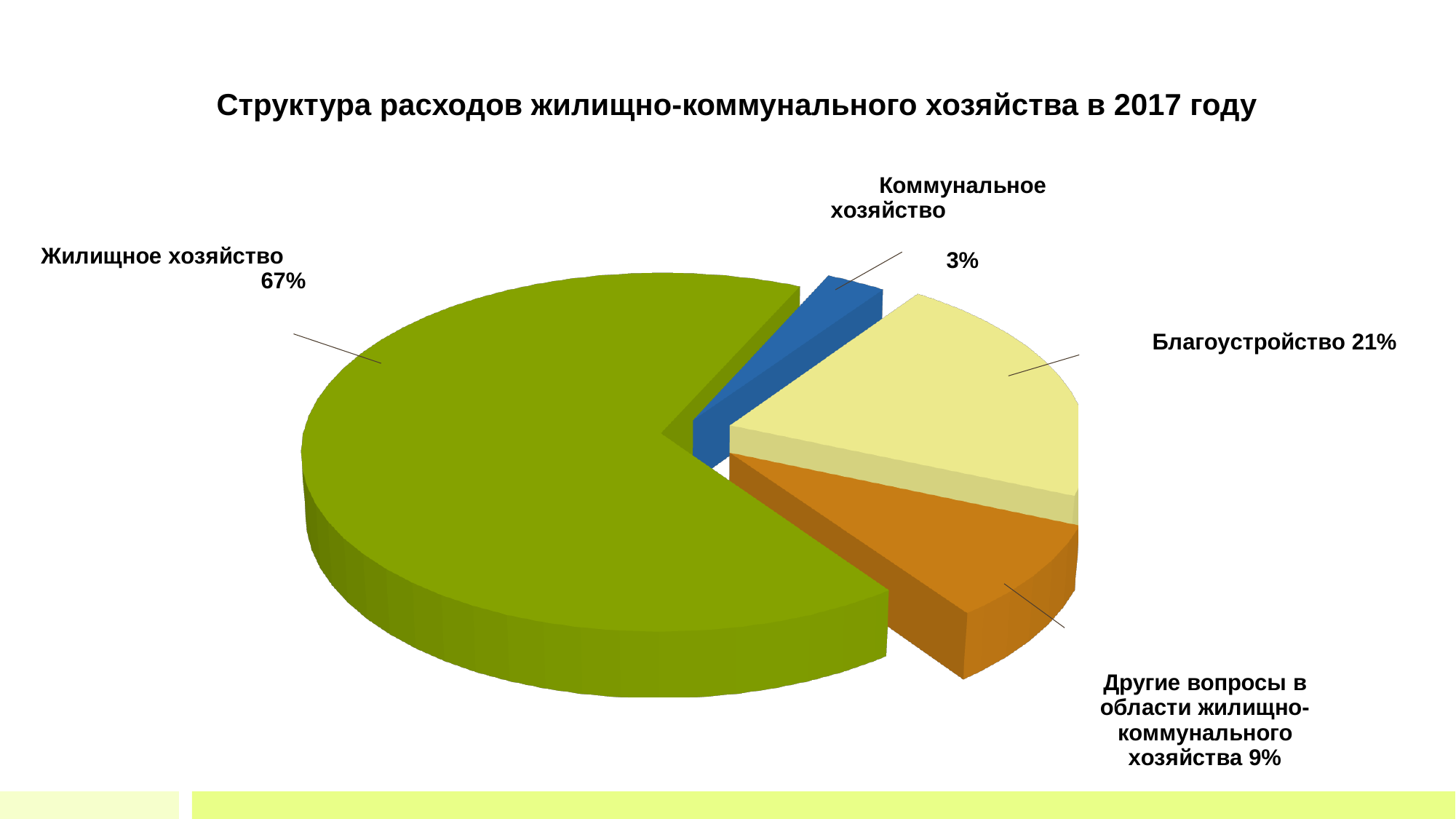

# Структура расходов жилищно-коммунального хозяйства в 2017 году

[unsupported chart]